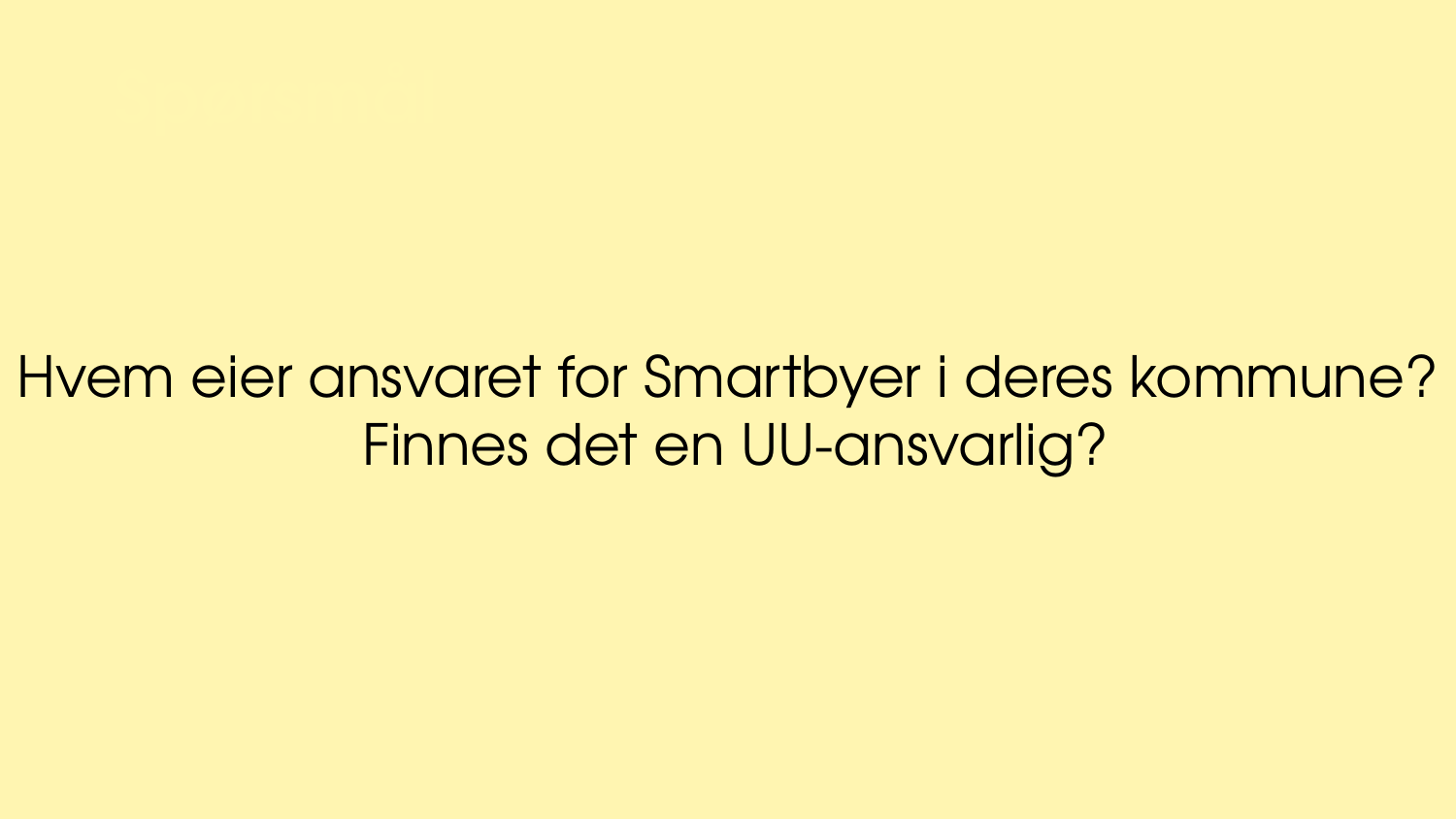

Spørsmål
Hvem eier ansvaret for Smartbyer i deres kommune?
 Finnes det en UU-ansvarlig?